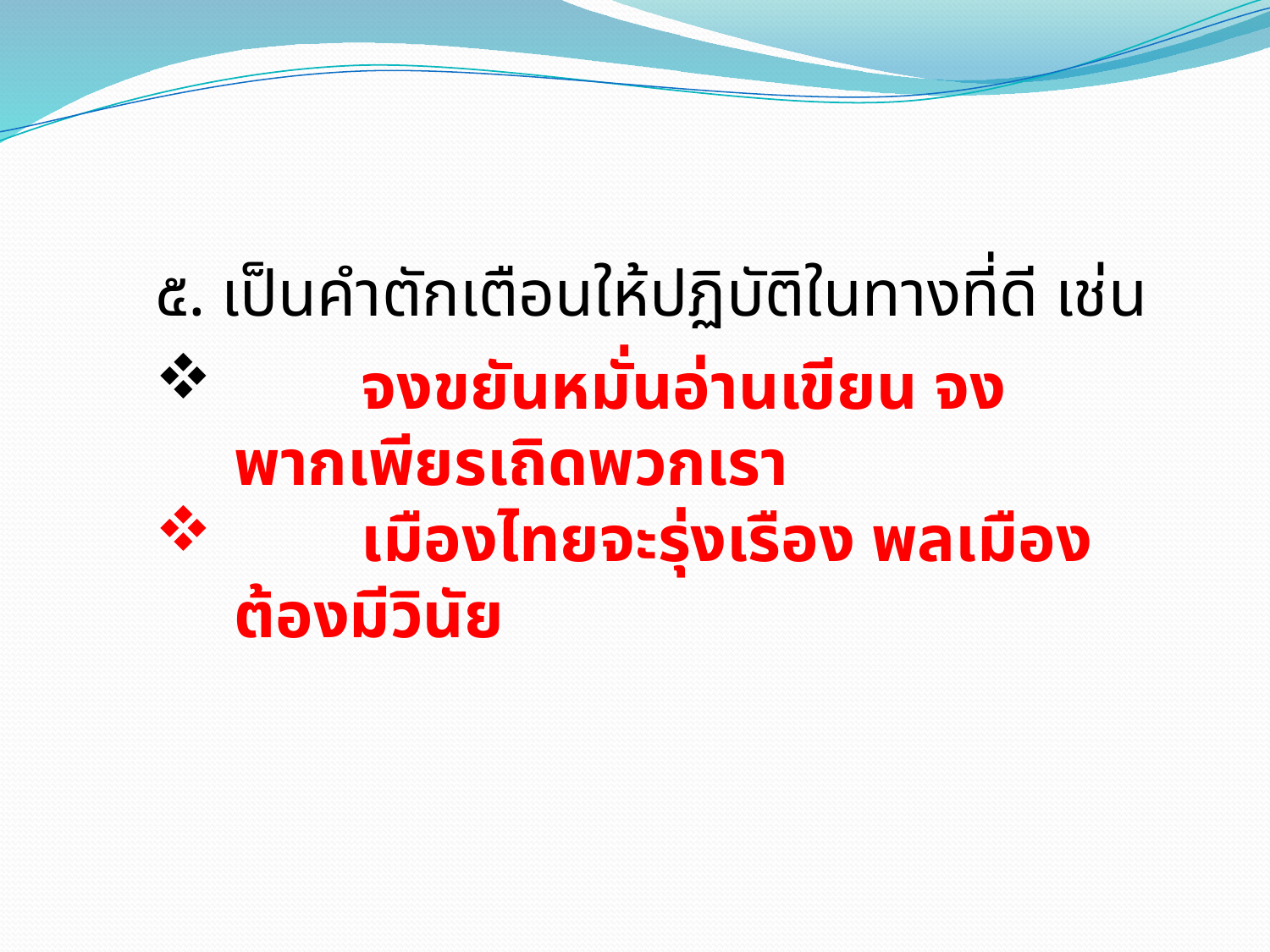

๕. เป็นคำตักเตือนให้ปฏิบัติในทางที่ดี เช่น

	จงขยันหมั่นอ่านเขียน จงพากเพียรเถิดพวกเรา
	เมืองไทยจะรุ่งเรือง พลเมืองต้องมีวินัย